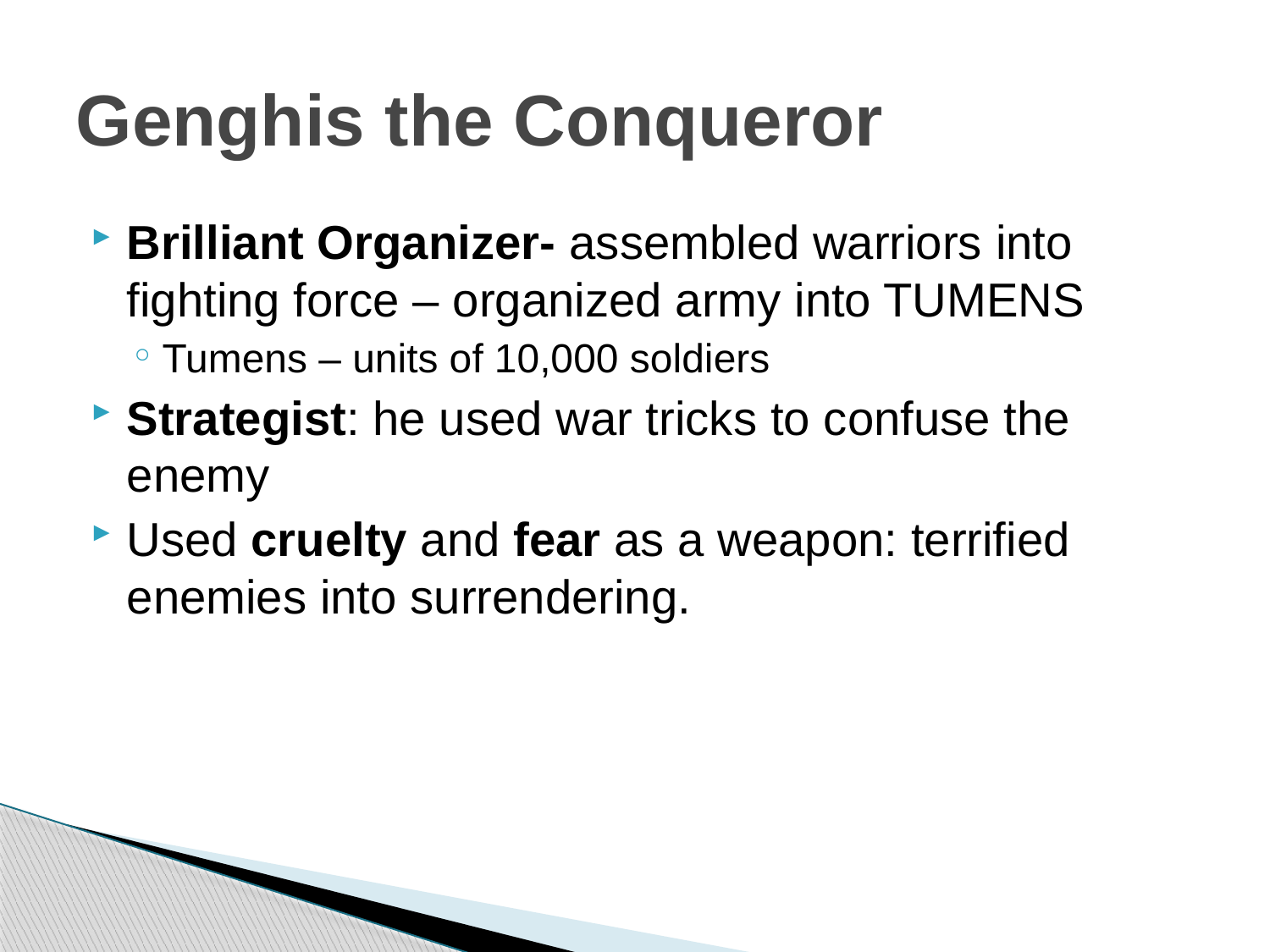

# Genghis the Conqueror
Brilliant Organizer- assembled warriors into fighting force – organized army into TUMENS
Tumens – units of 10,000 soldiers
Strategist: he used war tricks to confuse the enemy
Used cruelty and fear as a weapon: terrified enemies into surrendering.